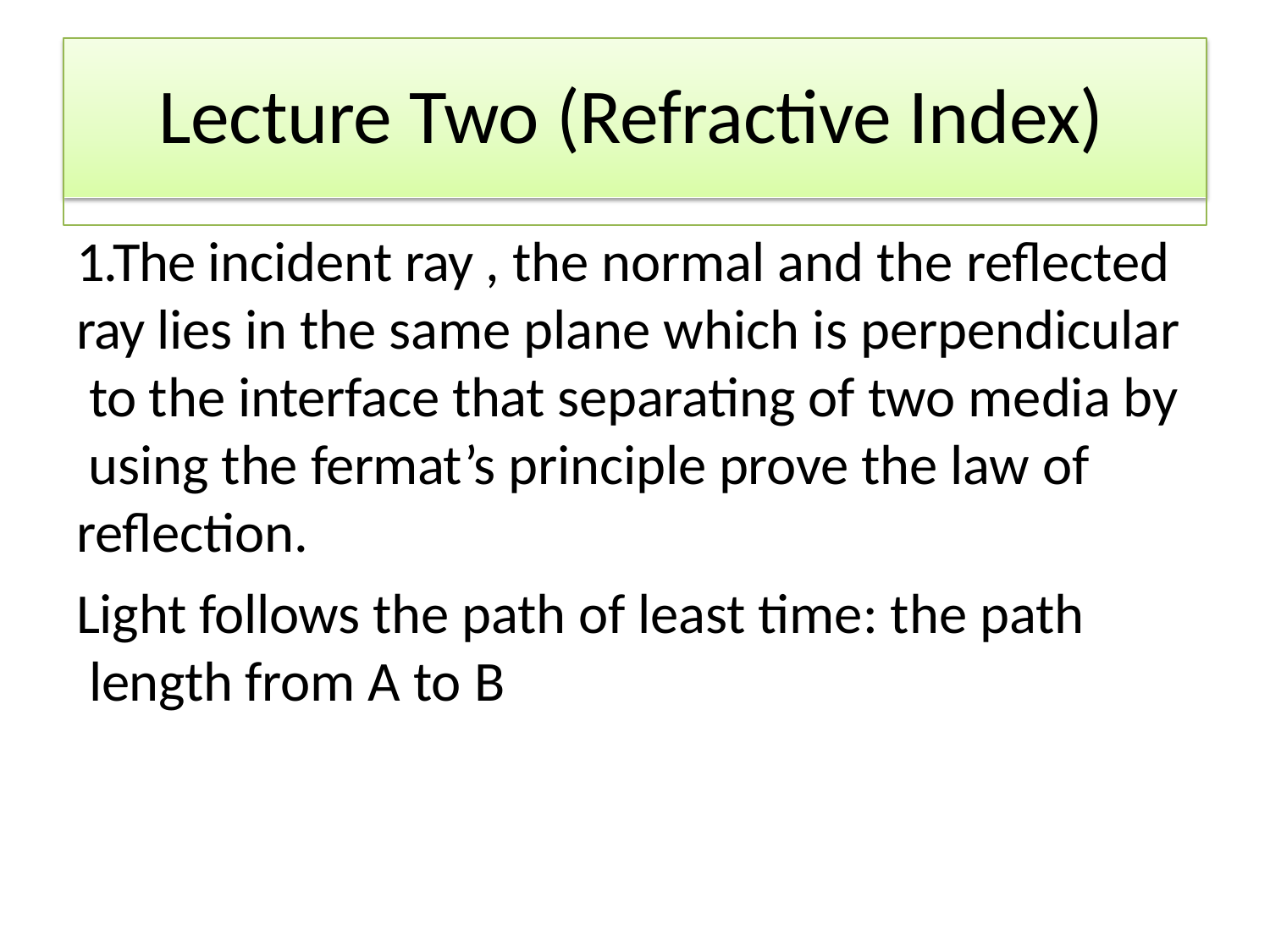

# Lecture Two (Refractive Index)
1.The incident ray , the normal and the reflected  ray lies in the same plane which is perpendicular  to the interface that separating of two media by  using the fermat’s principle prove the law of  reflection.
Light follows the path of least time: the path  length from A to B